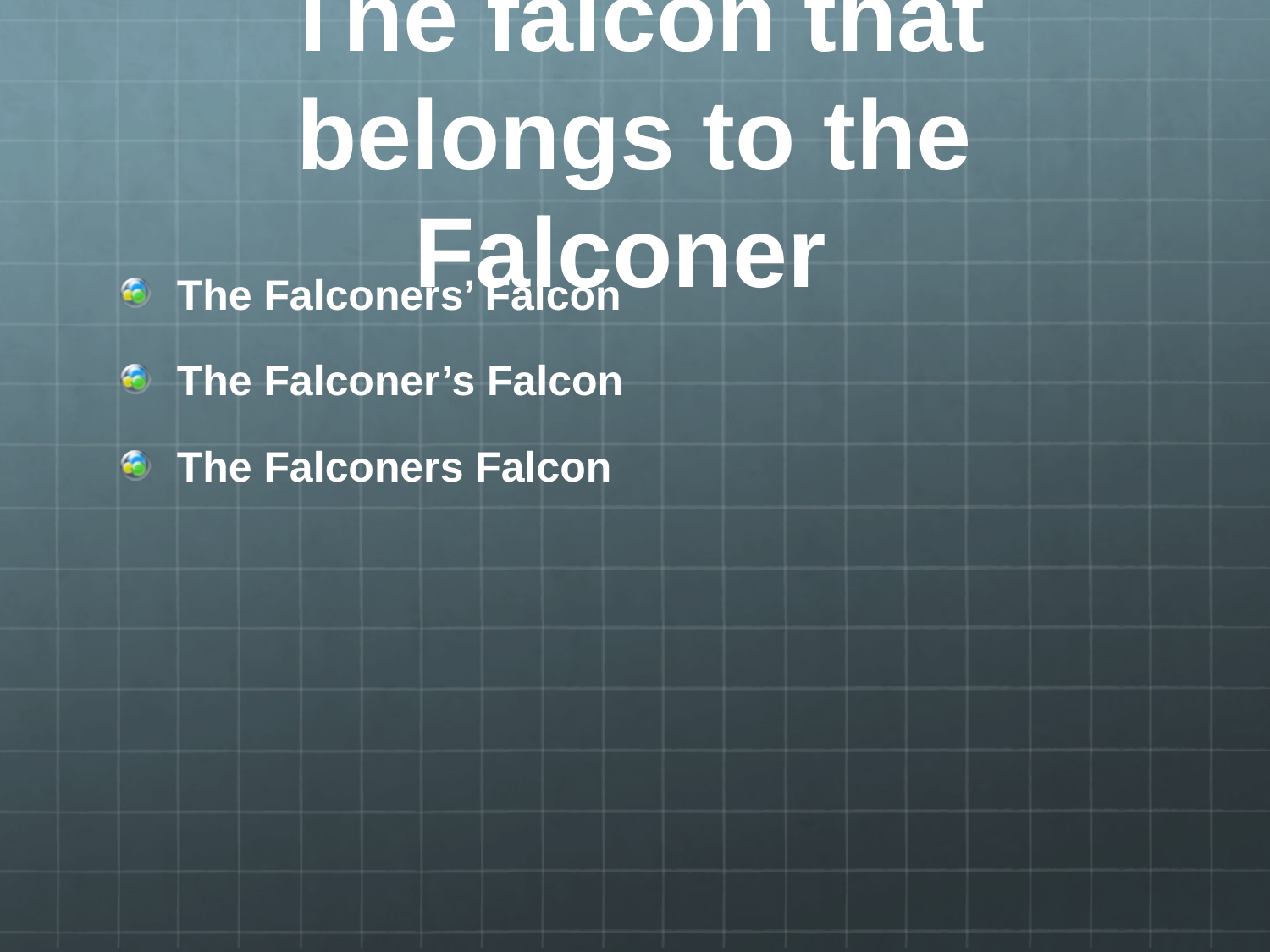

# The falcon that belongs to the Falconer
The Falconers’ Falcon
The Falconer’s Falcon
The Falconers Falcon